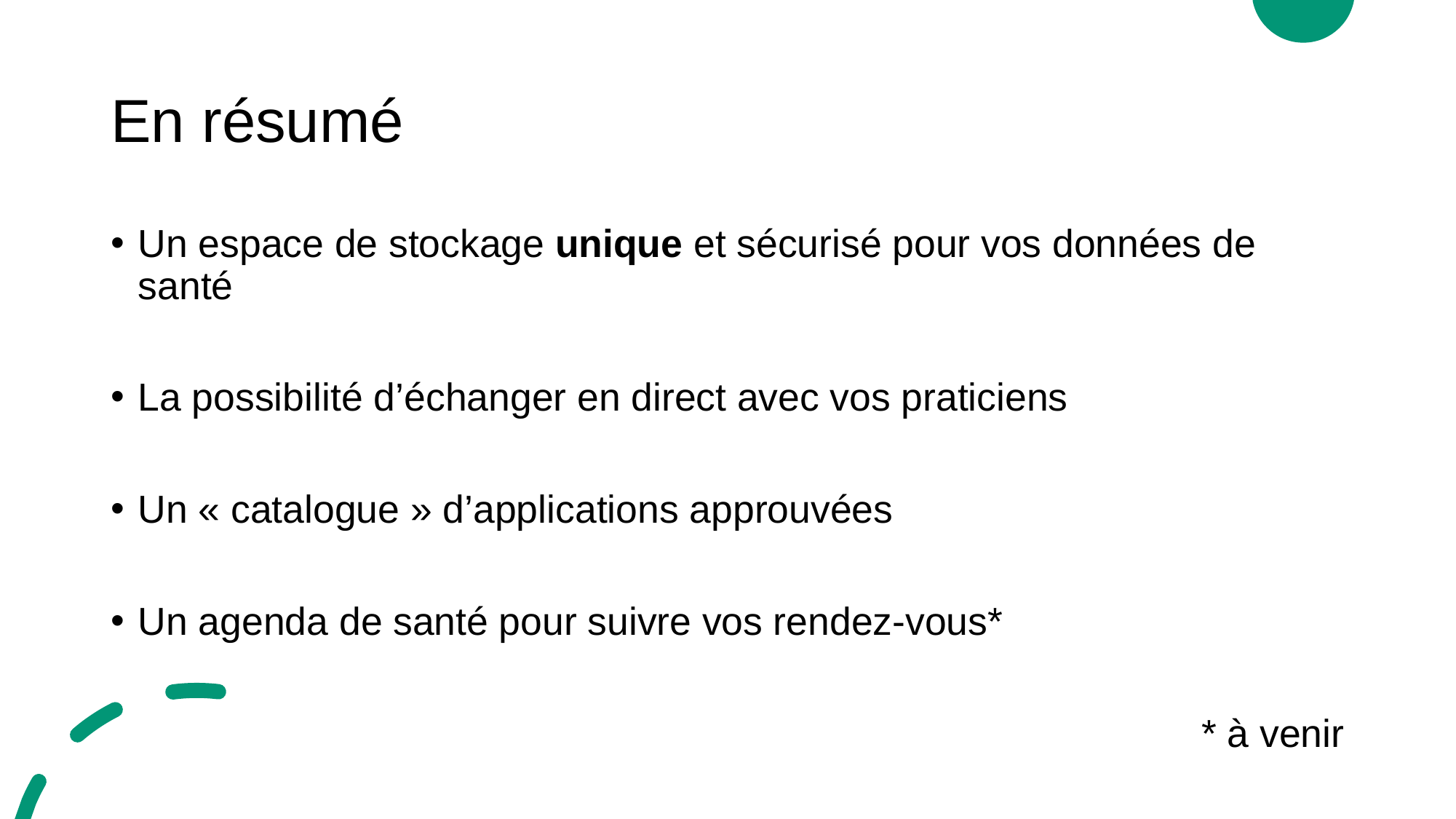

# En résumé
Un espace de stockage unique et sécurisé pour vos données de santé

La possibilité d’échanger en direct avec vos praticiens

Un « catalogue » d’applications approuvées

Un agenda de santé pour suivre vos rendez-vous*

* à venir